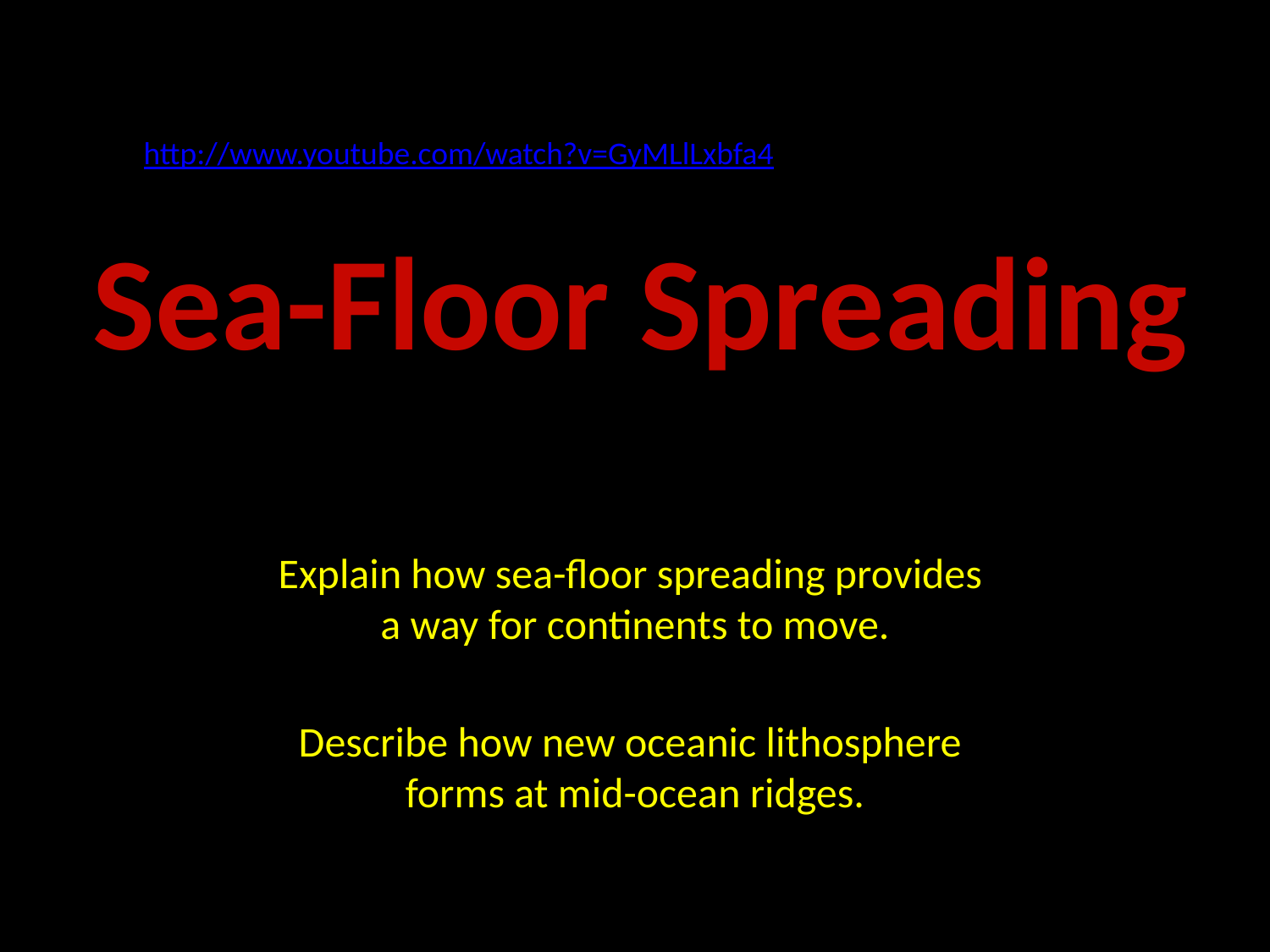

http://www.youtube.com/watch?v=GyMLlLxbfa4

Sea-Floor Spreading
Explain how sea-floor spreading provides
a way for continents to move.

Describe how new oceanic lithosphere
forms at mid-ocean ridges.